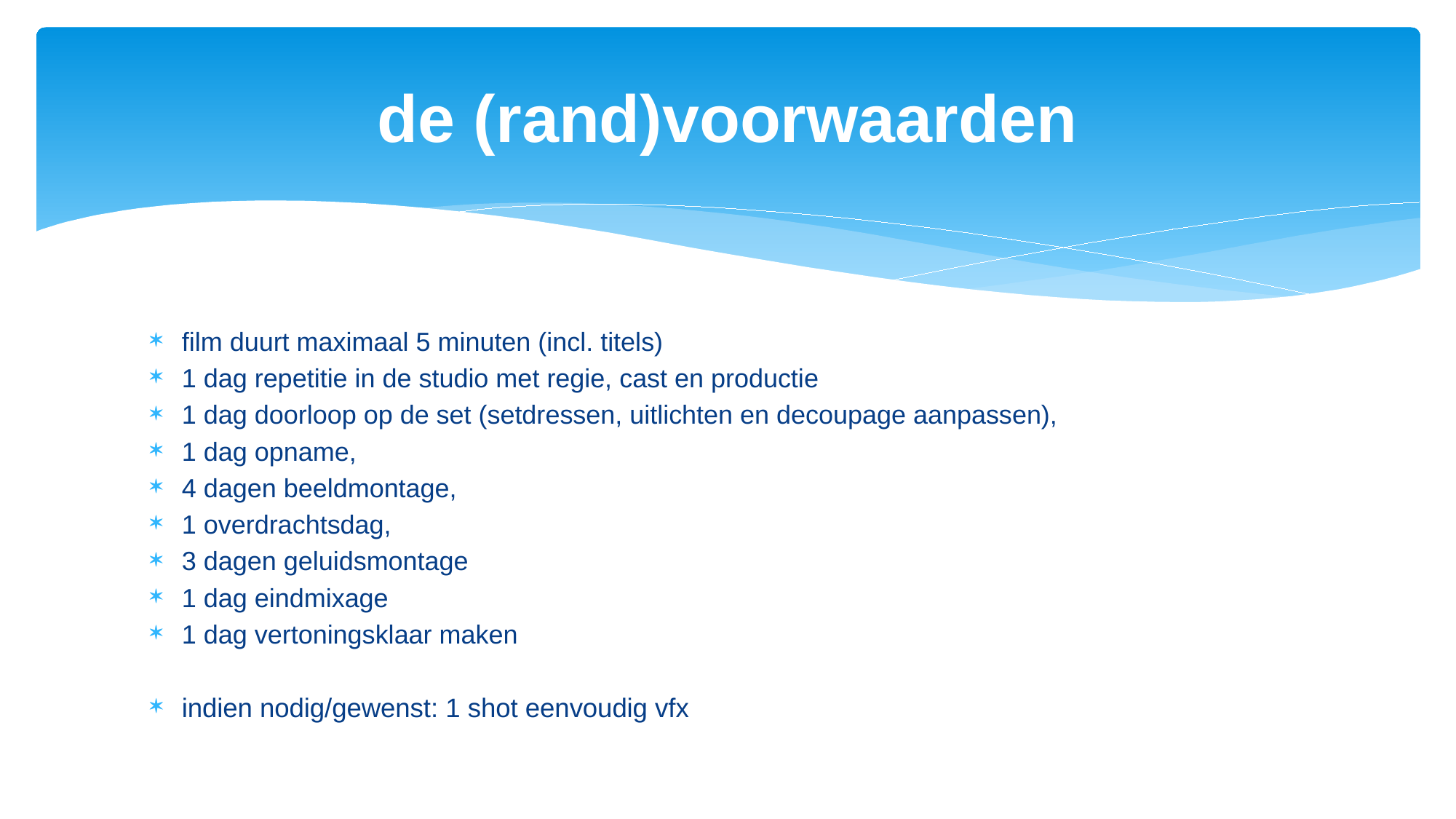

# de (rand)voorwaarden
film duurt maximaal 5 minuten (incl. titels)
1 dag repetitie in de studio met regie, cast en productie
1 dag doorloop op de set (setdressen, uitlichten en decoupage aanpassen),
1 dag opname,
4 dagen beeldmontage,
1 overdrachtsdag,
3 dagen geluidsmontage
1 dag eindmixage
1 dag vertoningsklaar maken

indien nodig/gewenst: 1 shot eenvoudig vfx